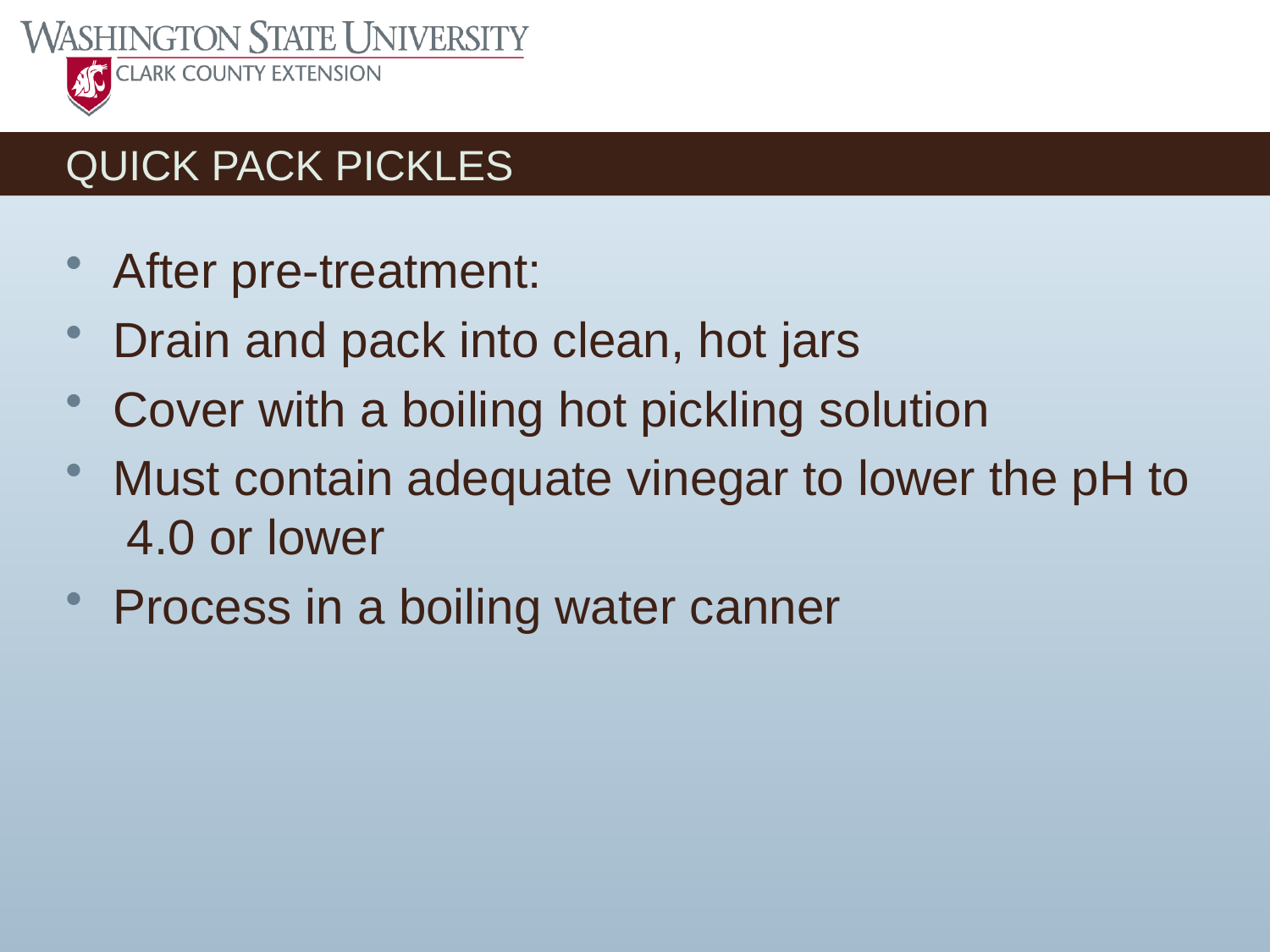

# QUICK PACK PICKLES
After pre-treatment:
Drain and pack into clean, hot jars
Cover with a boiling hot pickling solution
Must contain adequate vinegar to lower the pH to  4.0 or lower
Process in a boiling water canner